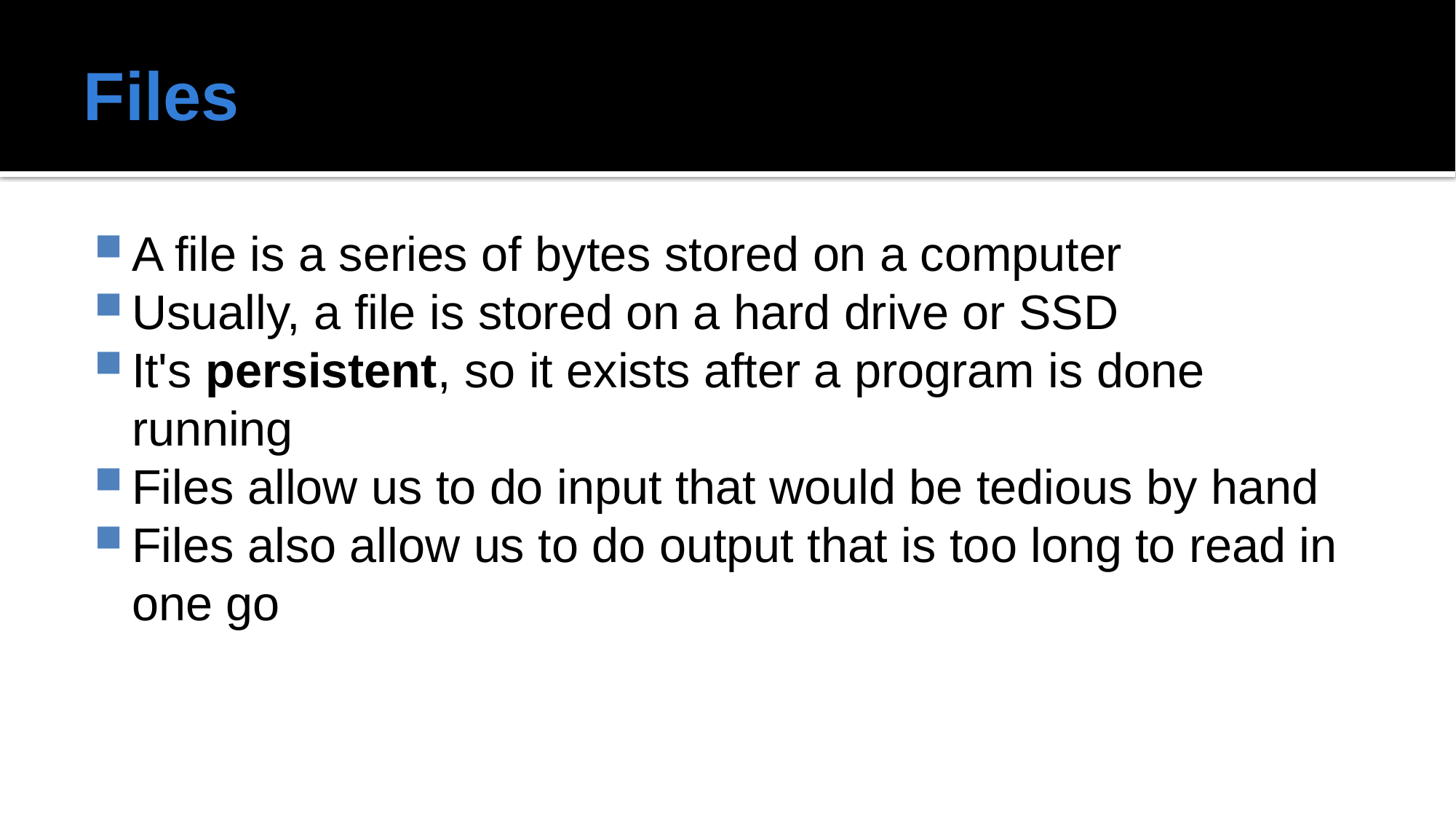

# Files
A file is a series of bytes stored on a computer
Usually, a file is stored on a hard drive or SSD
It's persistent, so it exists after a program is done running
Files allow us to do input that would be tedious by hand
Files also allow us to do output that is too long to read in one go